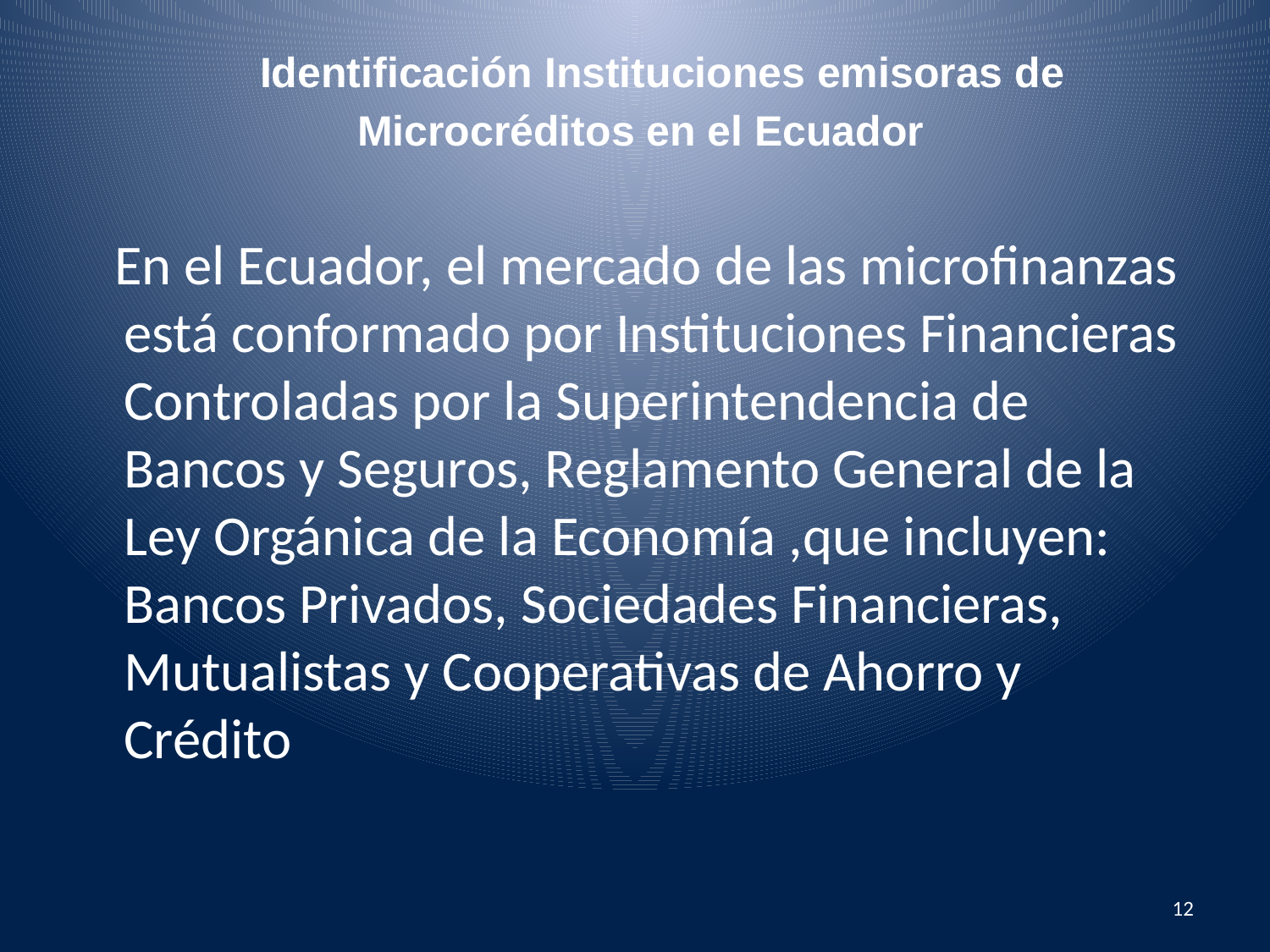

# Identificación Instituciones emisoras de Microcréditos en el Ecuador
   En el Ecuador, el mercado de las microfinanzas está conformado por Instituciones Financieras Controladas por la Superintendencia de Bancos y Seguros, Reglamento General de la Ley Orgánica de la Economía ,que incluyen: Bancos Privados, Sociedades Financieras, Mutualistas y Cooperativas de Ahorro y Crédito
12